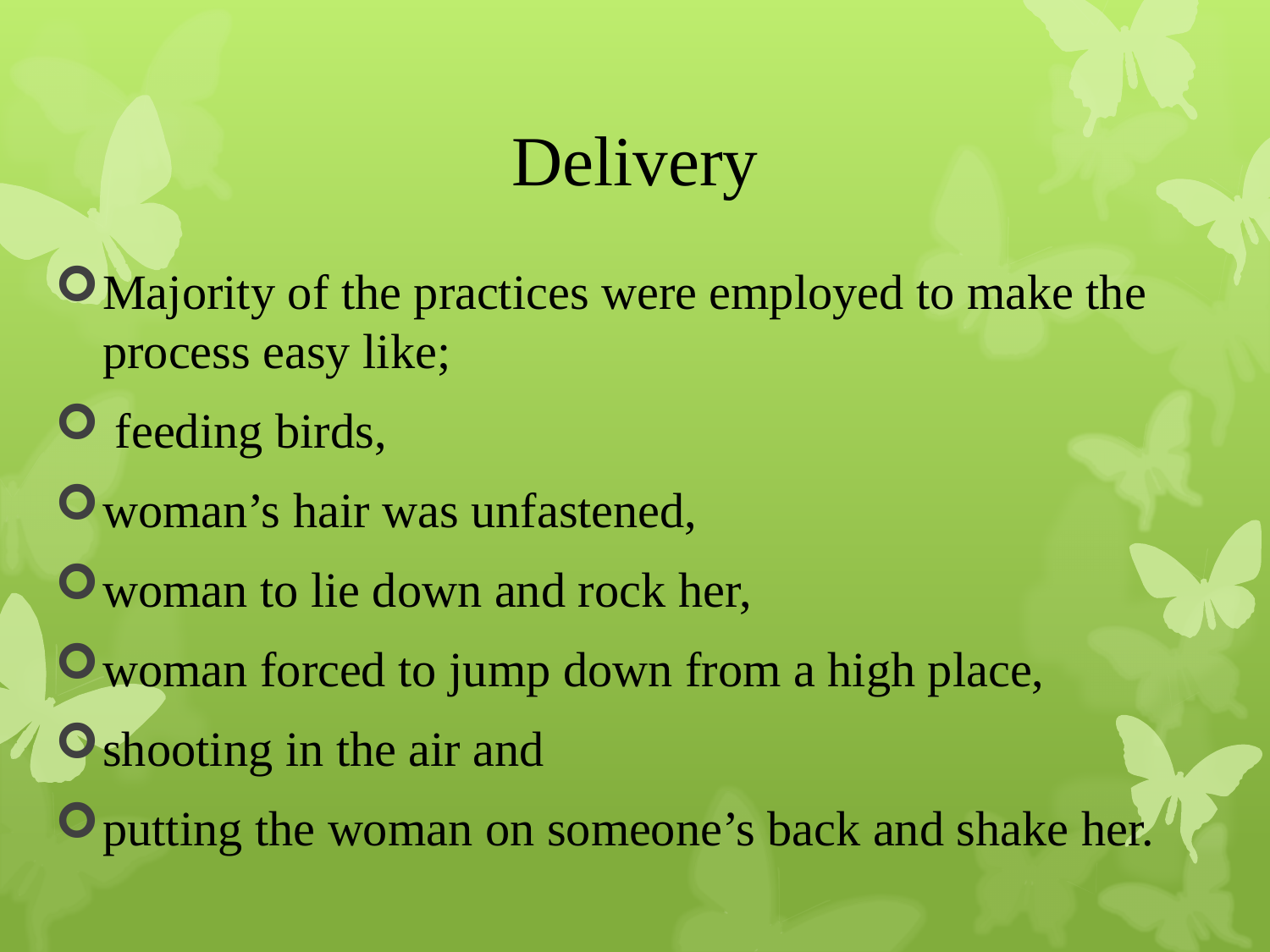

# Delivery
Majority of the practices were employed to make the process easy like;
 feeding birds,
woman’s hair was unfastened,
woman to lie down and rock her,
woman forced to jump down from a high place,
shooting in the air and
putting the woman on someone’s back and shake her.